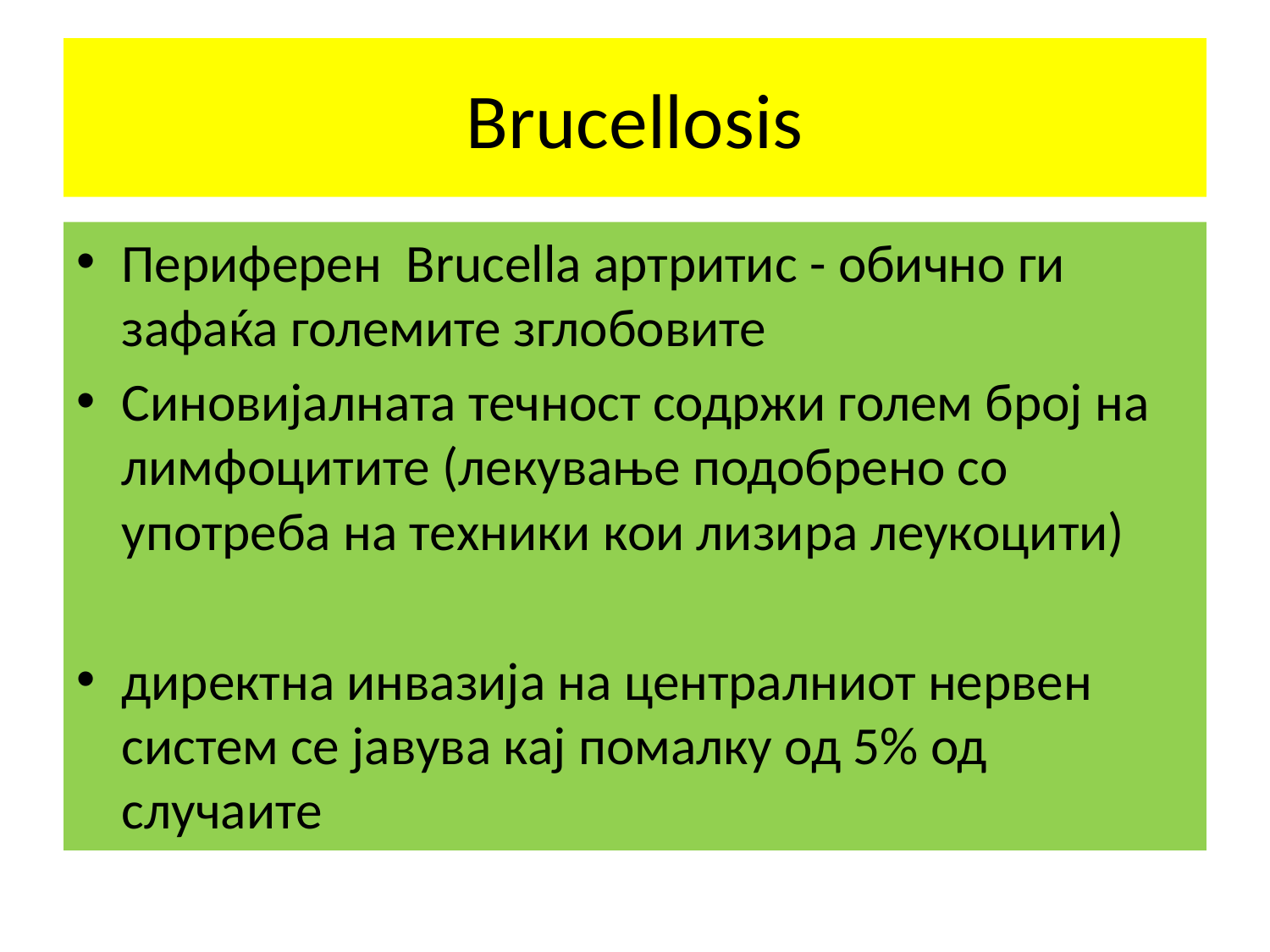

# Brucellosis
Периферен  Brucella артритис - обично ги зафаќа големите зглобовите
Синовијалната течност содржи голем број на лимфоцитите (лекување подобрено со употреба на техники кои лизира леукоцити)

директна инвазија на централниот нервен систем се јавува кај помалку од 5% од случаите